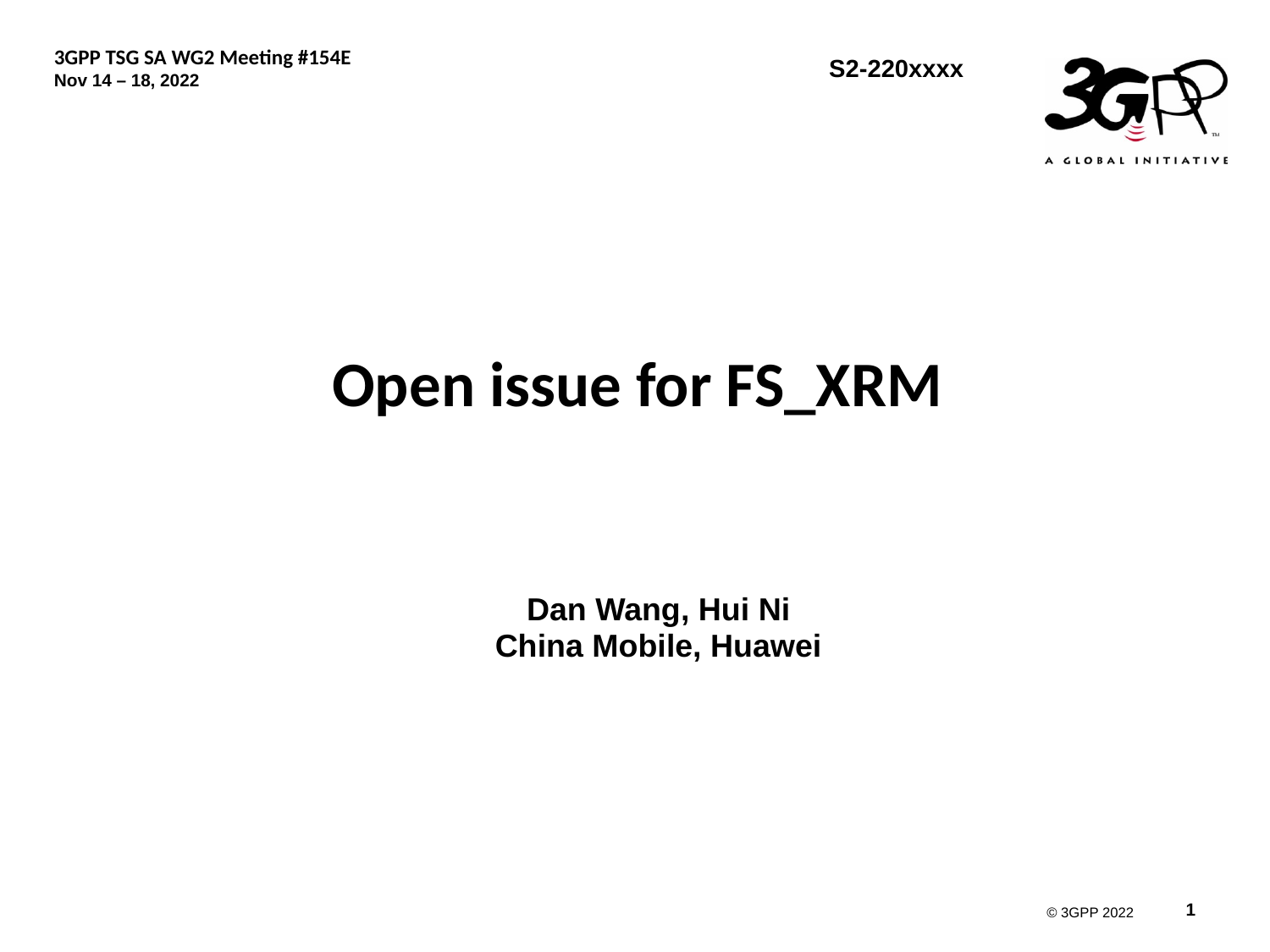

# Open issue for FS_XRM
Dan Wang, Hui Ni
China Mobile, Huawei